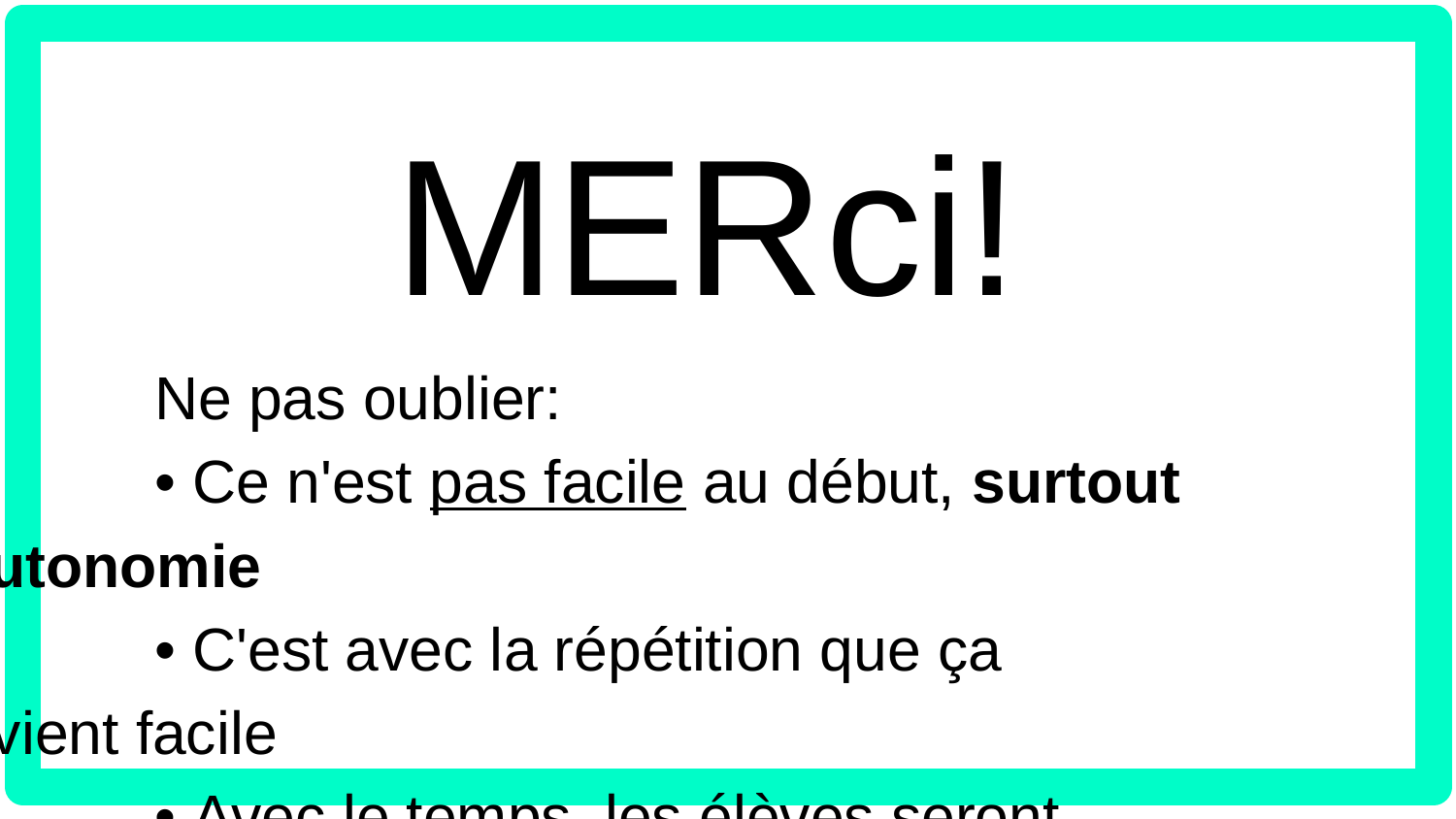

MERci!
Ne pas oublier:
• Ce n'est pas facile au début, surtout l'autonomie
• C'est avec la répétition que ça devient facile
• Avec le temps, les élèves seront autonomes